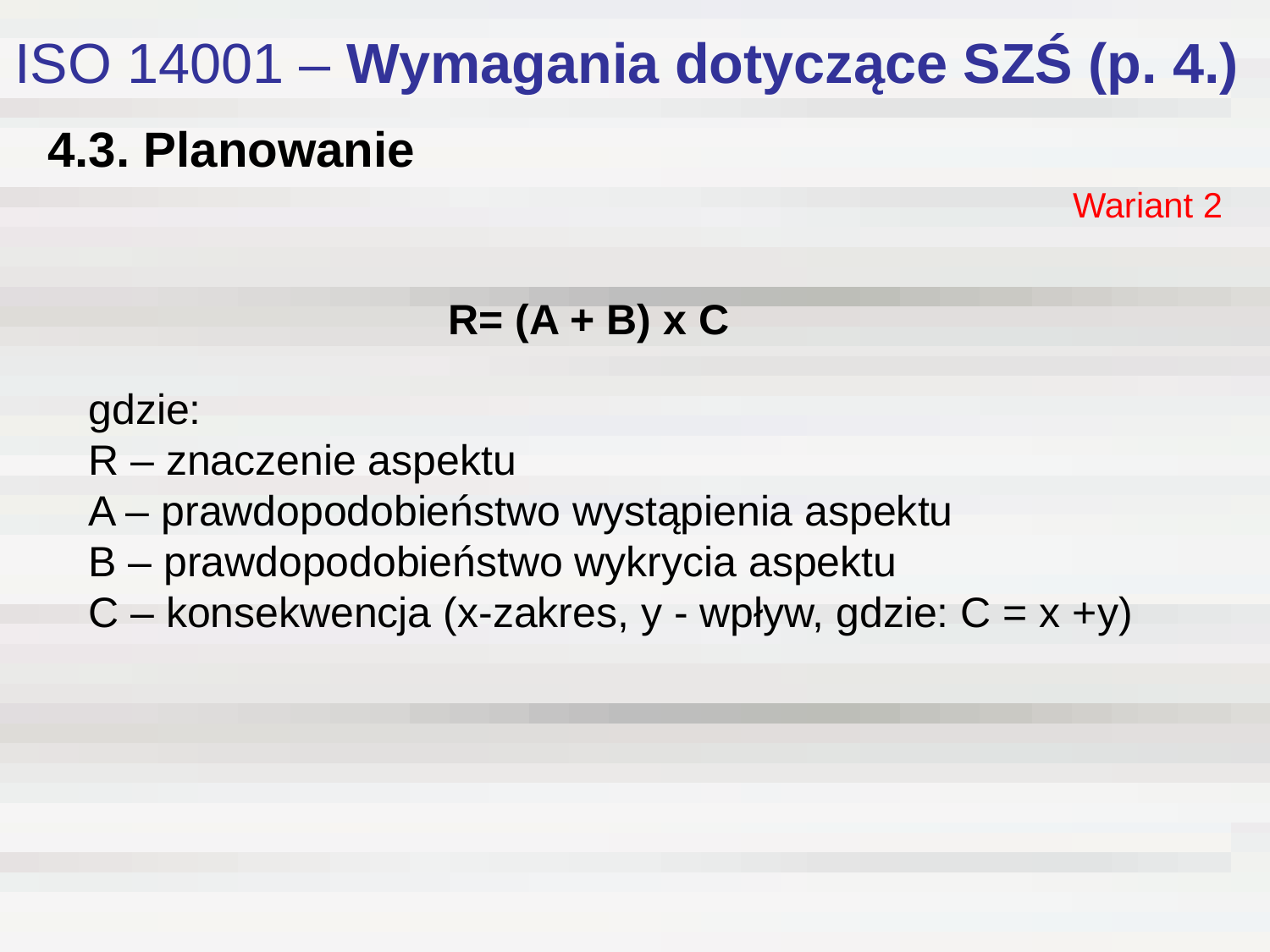

ISO 14001 – Wymagania dotyczące SZŚ (p. 4.)
# 4.3. Planowanie
Wariant 2
R= (A + B) x C
gdzie:
R – znaczenie aspektu
A – prawdopodobieństwo wystąpienia aspektu
B – prawdopodobieństwo wykrycia aspektu
C – konsekwencja (x-zakres, y - wpływ, gdzie: C = x +y)